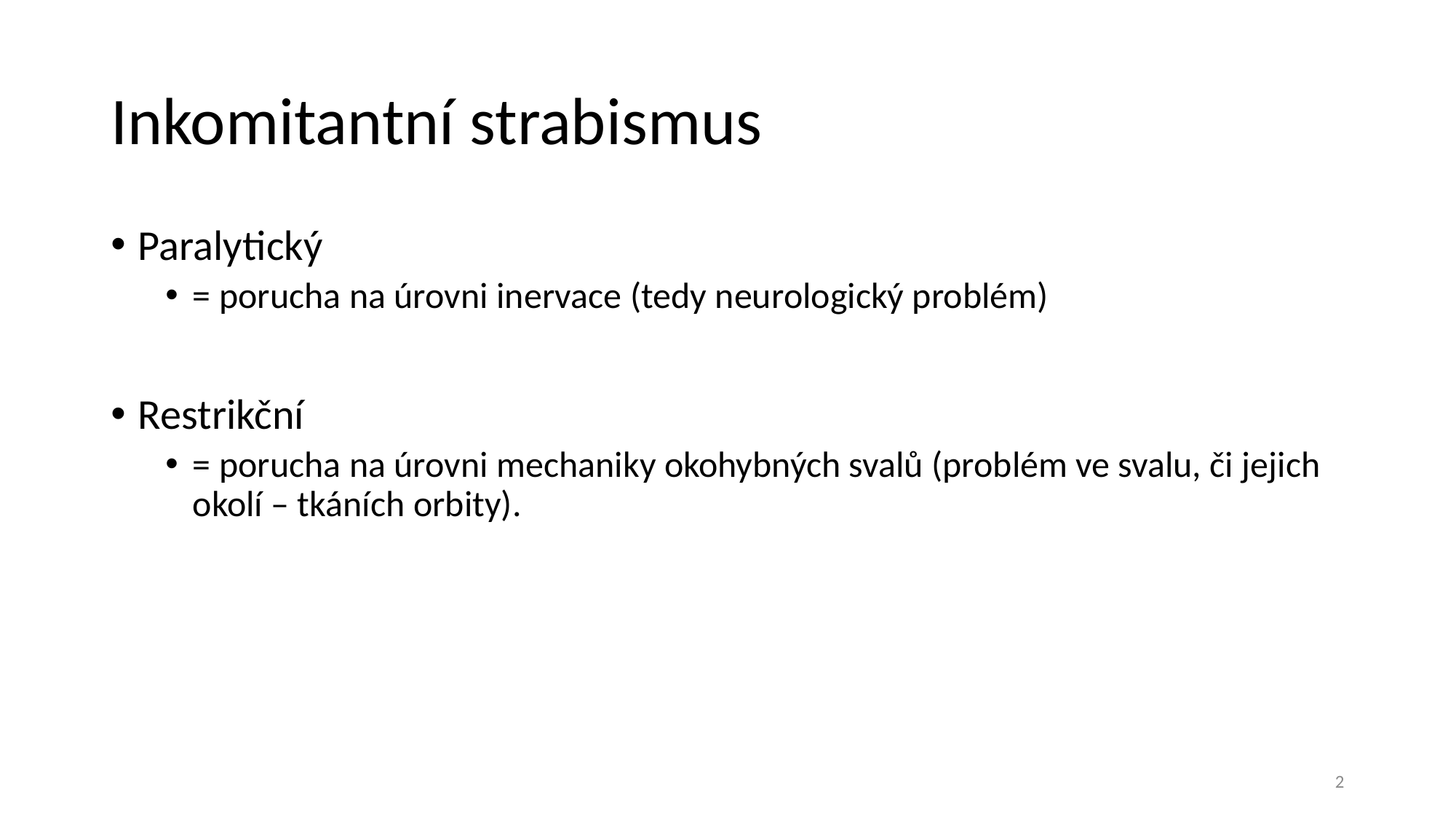

# Inkomitantní strabismus
Paralytický
= porucha na úrovni inervace (tedy neurologický problém)

Restrikční
= porucha na úrovni mechaniky okohybných svalů (problém ve svalu, či jejich okolí – tkáních orbity).
2